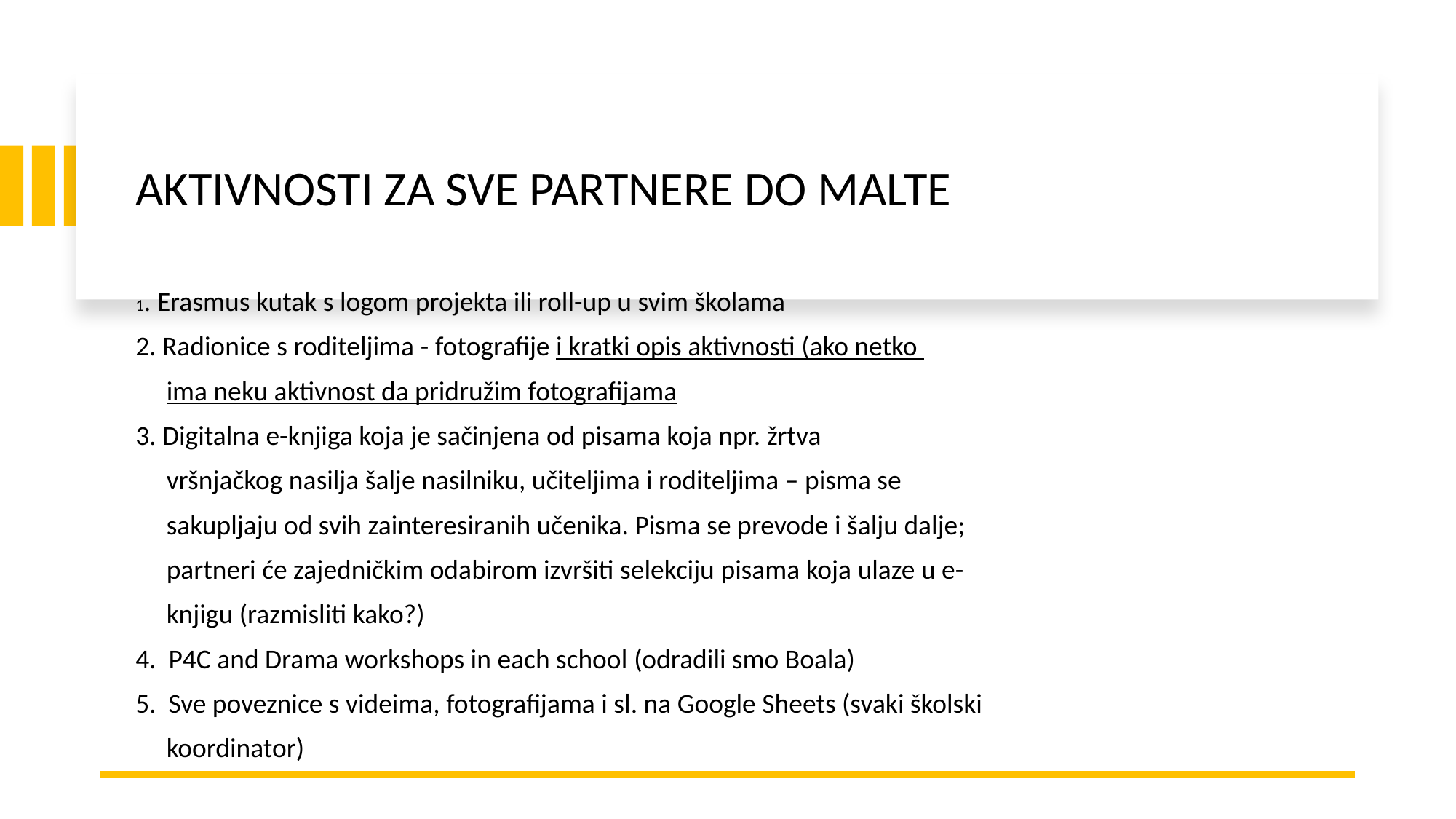

# AKTIVNOSTI ZA SVE PARTNERE DO MALTE

1. Erasmus kutak s logom projekta ili roll-up u svim školama
2. Radionice s roditeljima - fotografije i kratki opis aktivnosti (ako netko
     ima neku aktivnost da pridružim fotografijama
3. Digitalna e-knjiga koja je sačinjena od pisama koja npr. žrtva
     vršnjačkog nasilja šalje nasilniku, učiteljima i roditeljima – pisma se
     sakupljaju od svih zainteresiranih učenika. Pisma se prevode i šalju dalje;
     partneri će zajedničkim odabirom izvršiti selekciju pisama koja ulaze u e-
     knjigu (razmisliti kako?)
4.  P4C and Drama workshops in each school (odradili smo Boala)
5.  Sve poveznice s videima, fotografijama i sl. na Google Sheets (svaki školski
     koordinator)